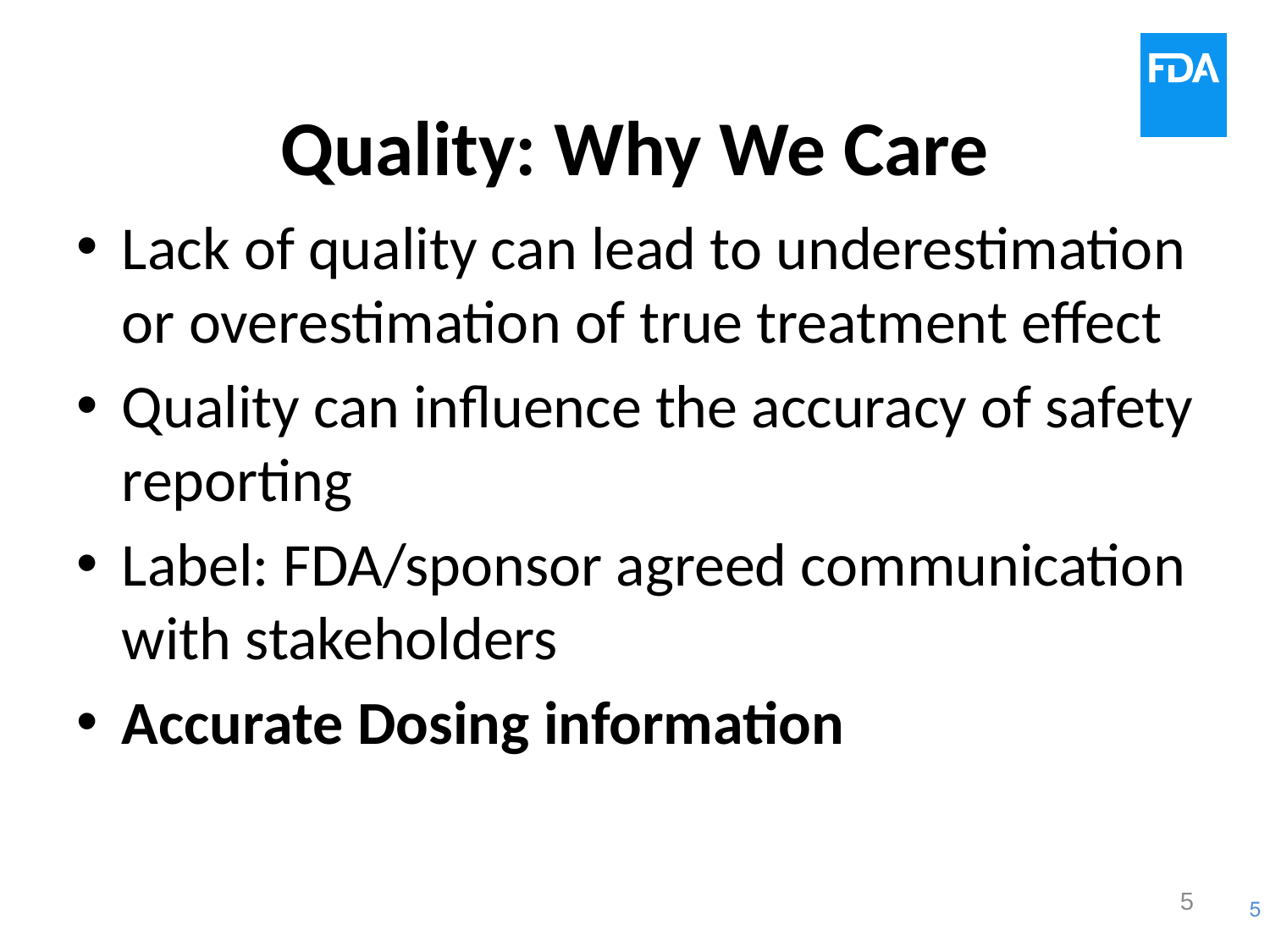

# Quality: Why We Care
Lack of quality can lead to underestimation or overestimation of true treatment effect
Quality can influence the accuracy of safety reporting
Label: FDA/sponsor agreed communication with stakeholders
Accurate Dosing information
5